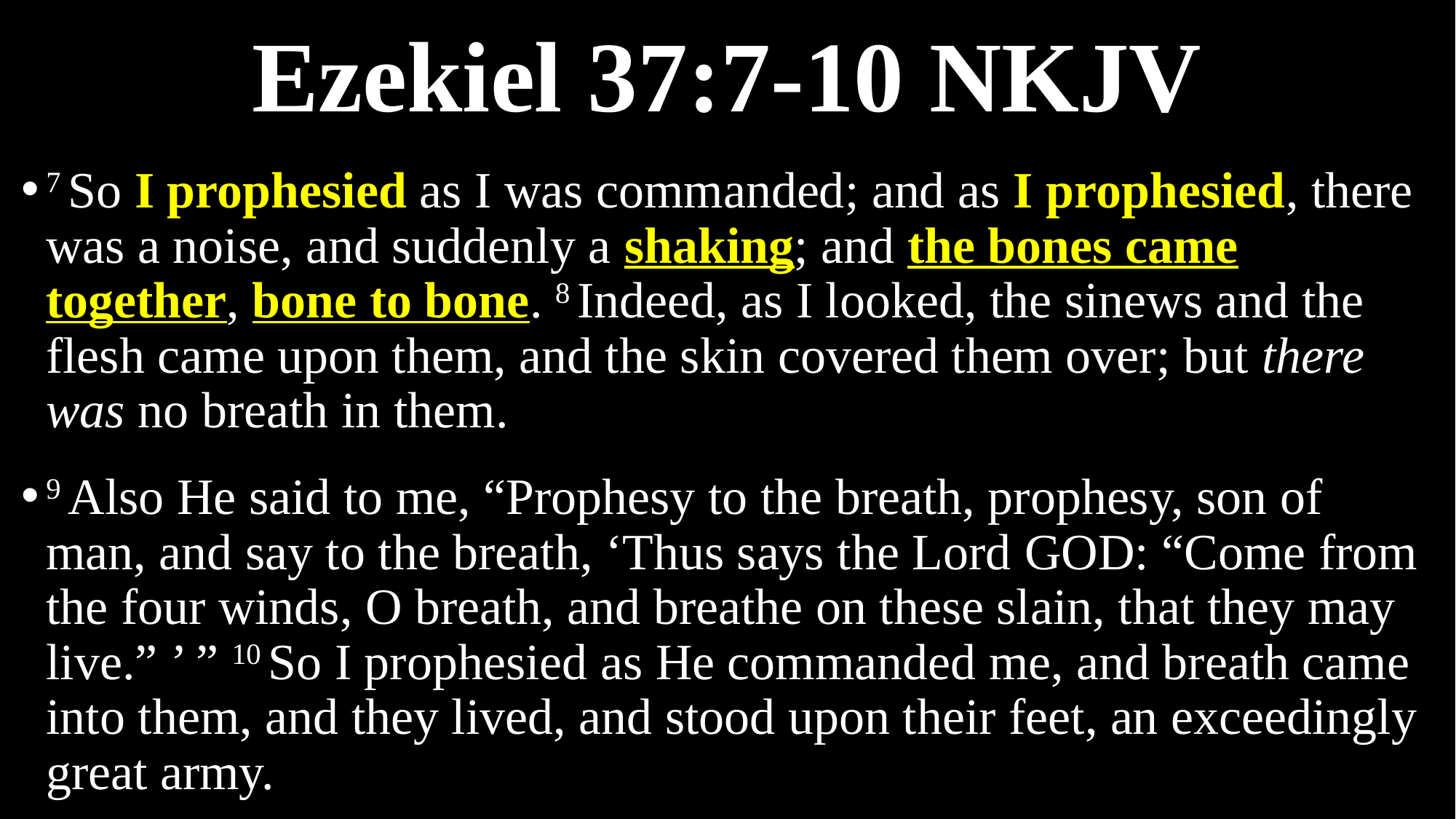

# Ezekiel 37:7-10 NKJV
7 So I prophesied as I was commanded; and as I prophesied, there was a noise, and suddenly a shaking; and the bones came together, bone to bone. 8 Indeed, as I looked, the sinews and the flesh came upon them, and the skin covered them over; but there was no breath in them.

9 Also He said to me, “Prophesy to the breath, prophesy, son of man, and say to the breath, ‘Thus says the Lord God: “Come from the four winds, O breath, and breathe on these slain, that they may live.” ’ ” 10 So I prophesied as He commanded me, and breath came into them, and they lived, and stood upon their feet, an exceedingly great army.